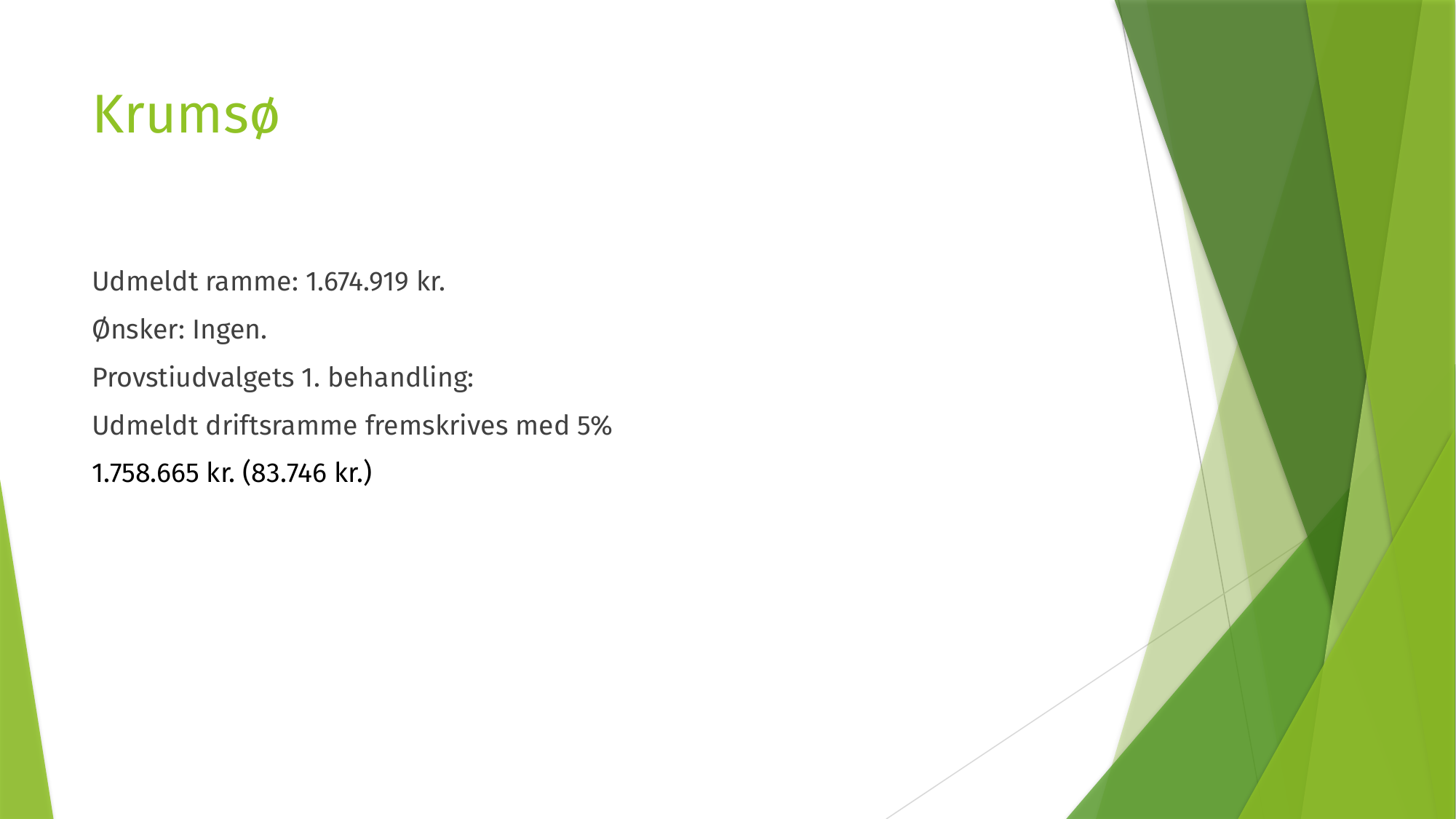

# Krumsø
Udmeldt ramme: 1.674.919 kr.
Ønsker: Ingen.
Provstiudvalgets 1. behandling:
Udmeldt driftsramme fremskrives med 5%
1.758.665 kr. (83.746 kr.)